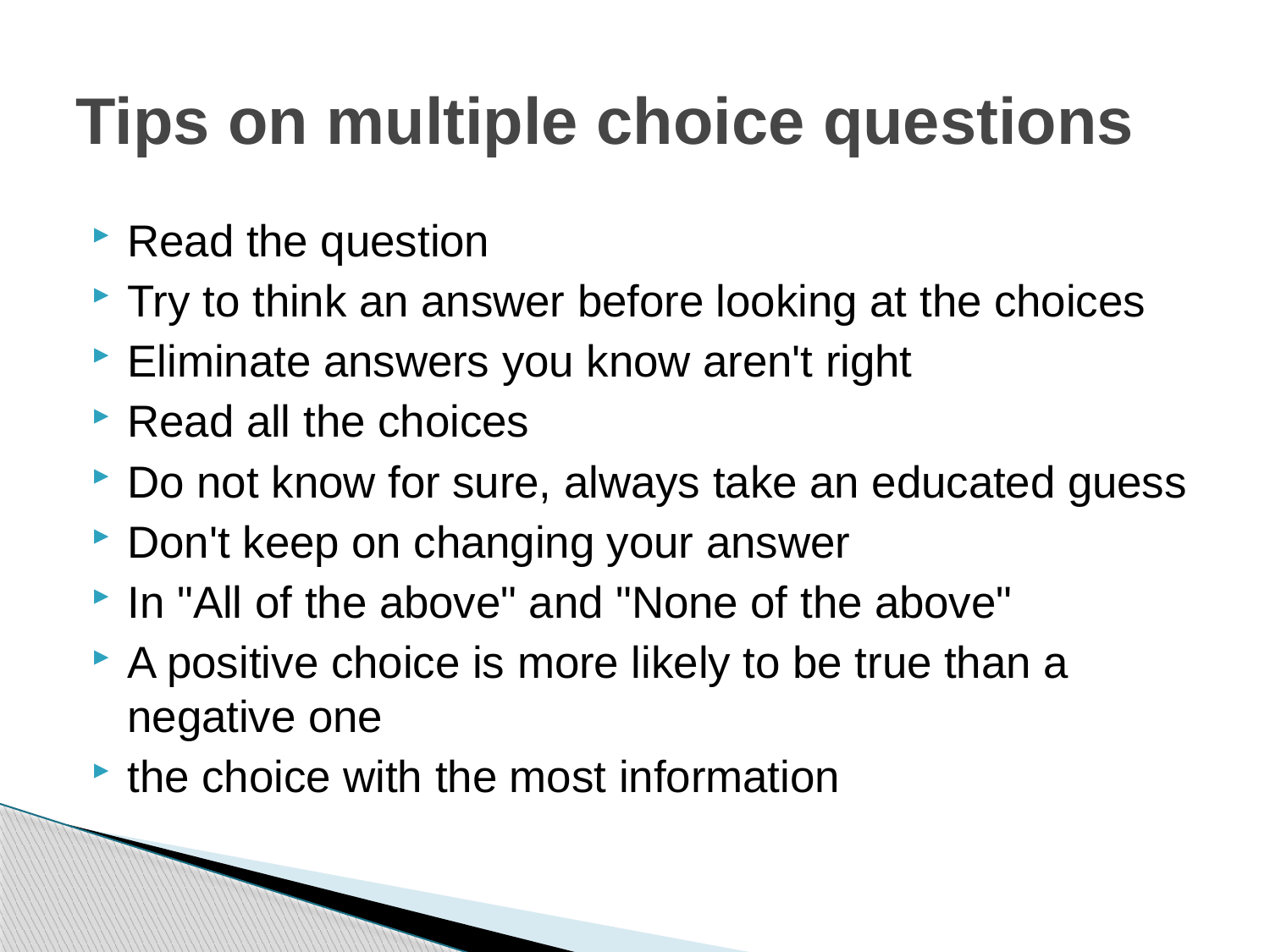

# Tips on multiple choice questions
Read the question
Try to think an answer before looking at the choices
Eliminate answers you know aren't right
Read all the choices
Do not know for sure, always take an educated guess
Don't keep on changing your answer
In "All of the above" and "None of the above"
A positive choice is more likely to be true than a negative one
the choice with the most information